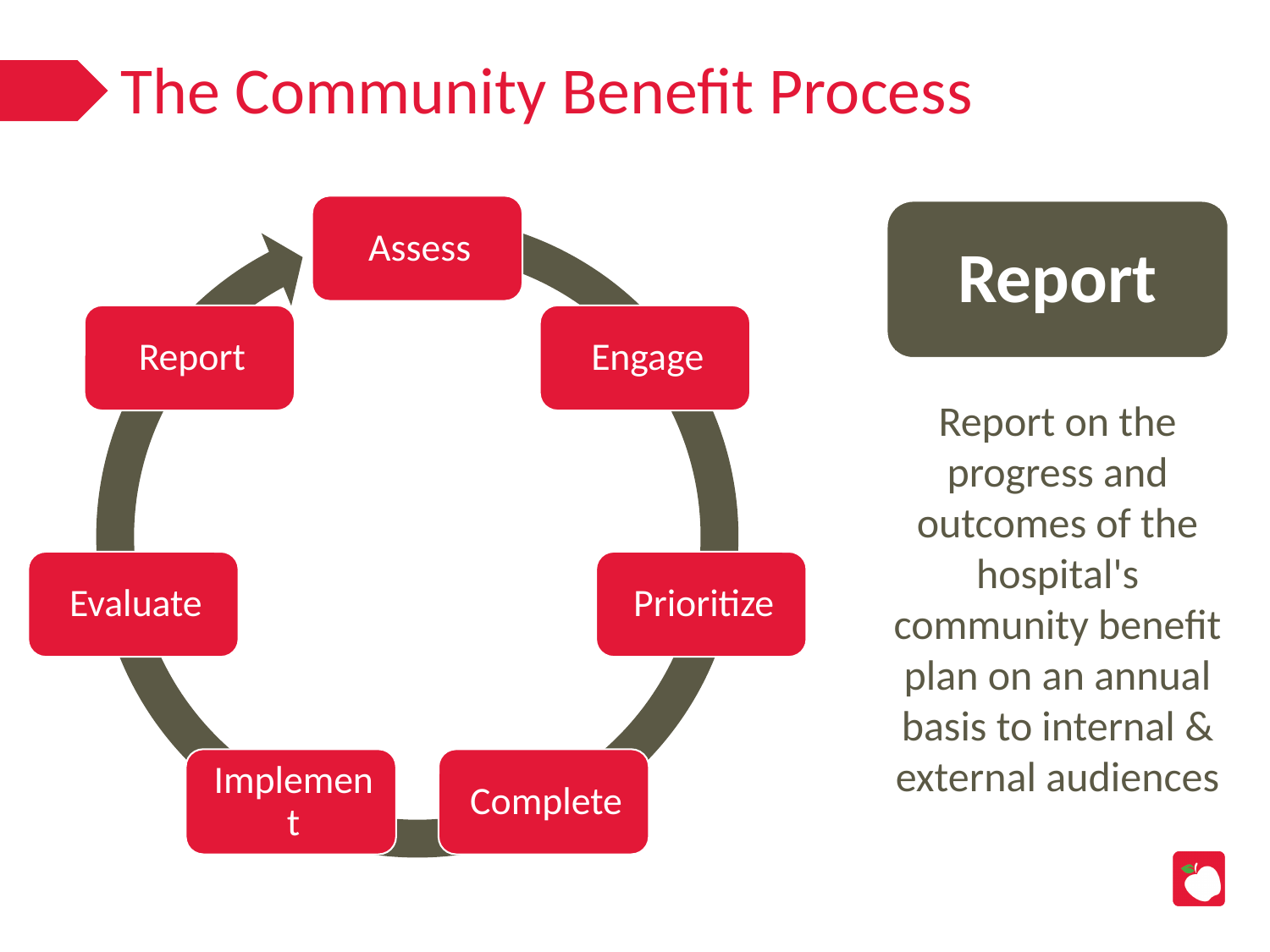

# The Community Benefit Process
Assess
Engage
Prioritize
Complete
Implement
Evaluate
Report

Report
Report on the progress and outcomes of the hospital's community benefit plan on an annual basis to internal & external audiences